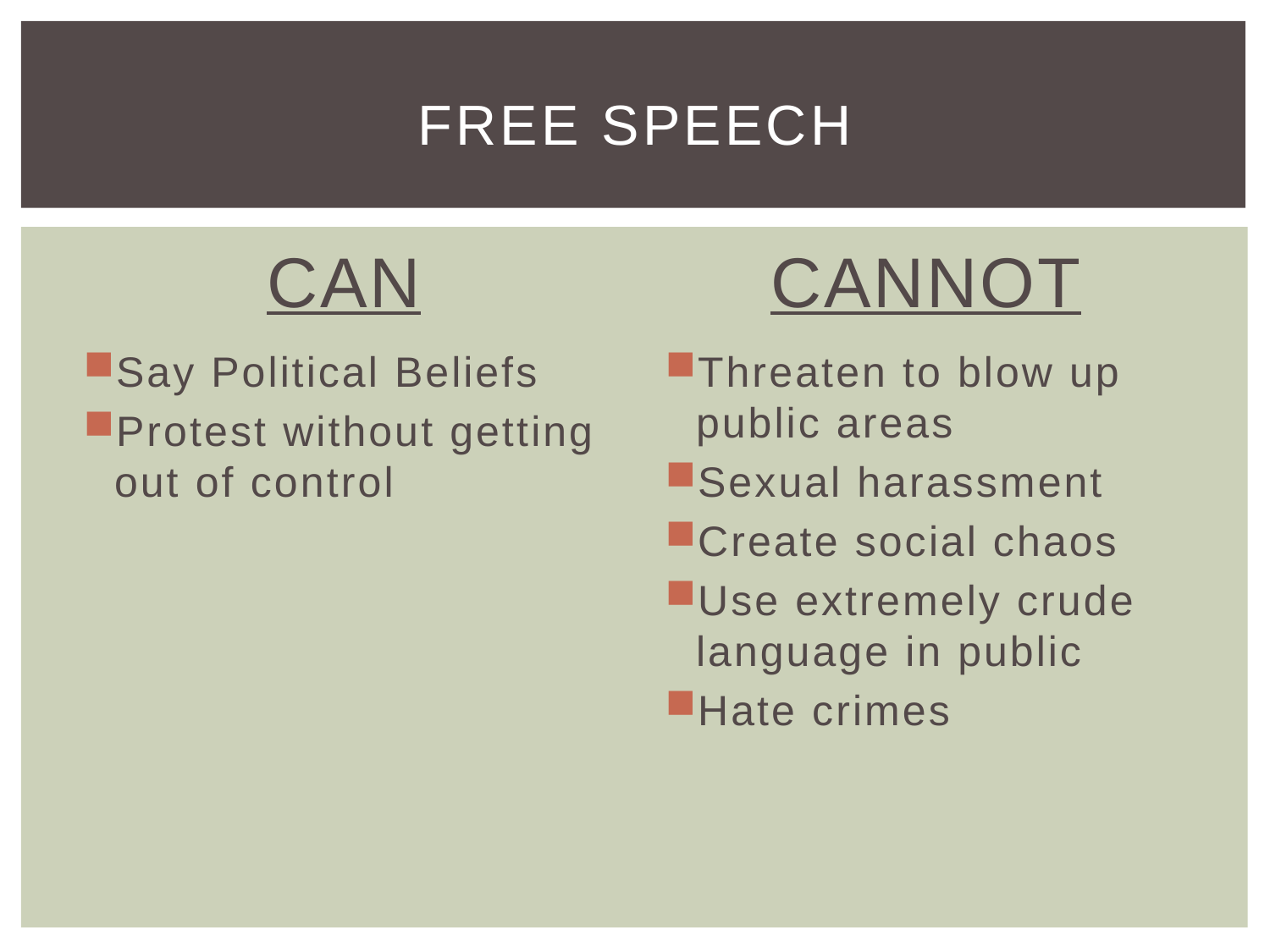

# Free Speech
CAN
CANNOT
Say Political Beliefs
Protest without getting out of control

Threaten to blow up public areas
Sexual harassment
Create social chaos
Use extremely crude language in public
Hate crimes